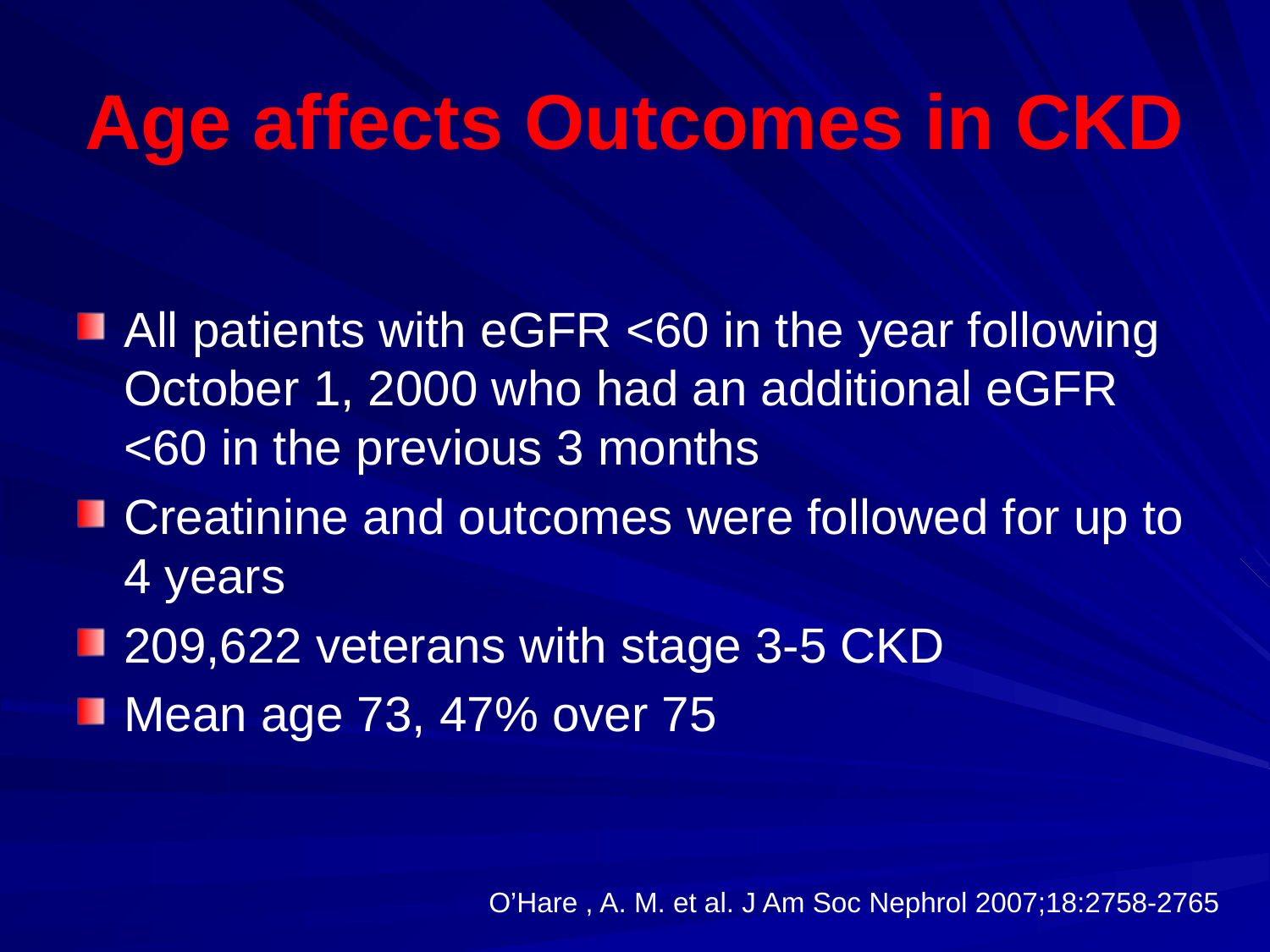

# Age affects Outcomes in CKD

All patients with eGFR <60 in the year following October 1, 2000 who had an additional eGFR <60 in the previous 3 months
Creatinine and outcomes were followed for up to 4 years
209,622 veterans with stage 3-5 CKD
Mean age 73, 47% over 75
O’Hare , A. M. et al. J Am Soc Nephrol 2007;18:2758-2765